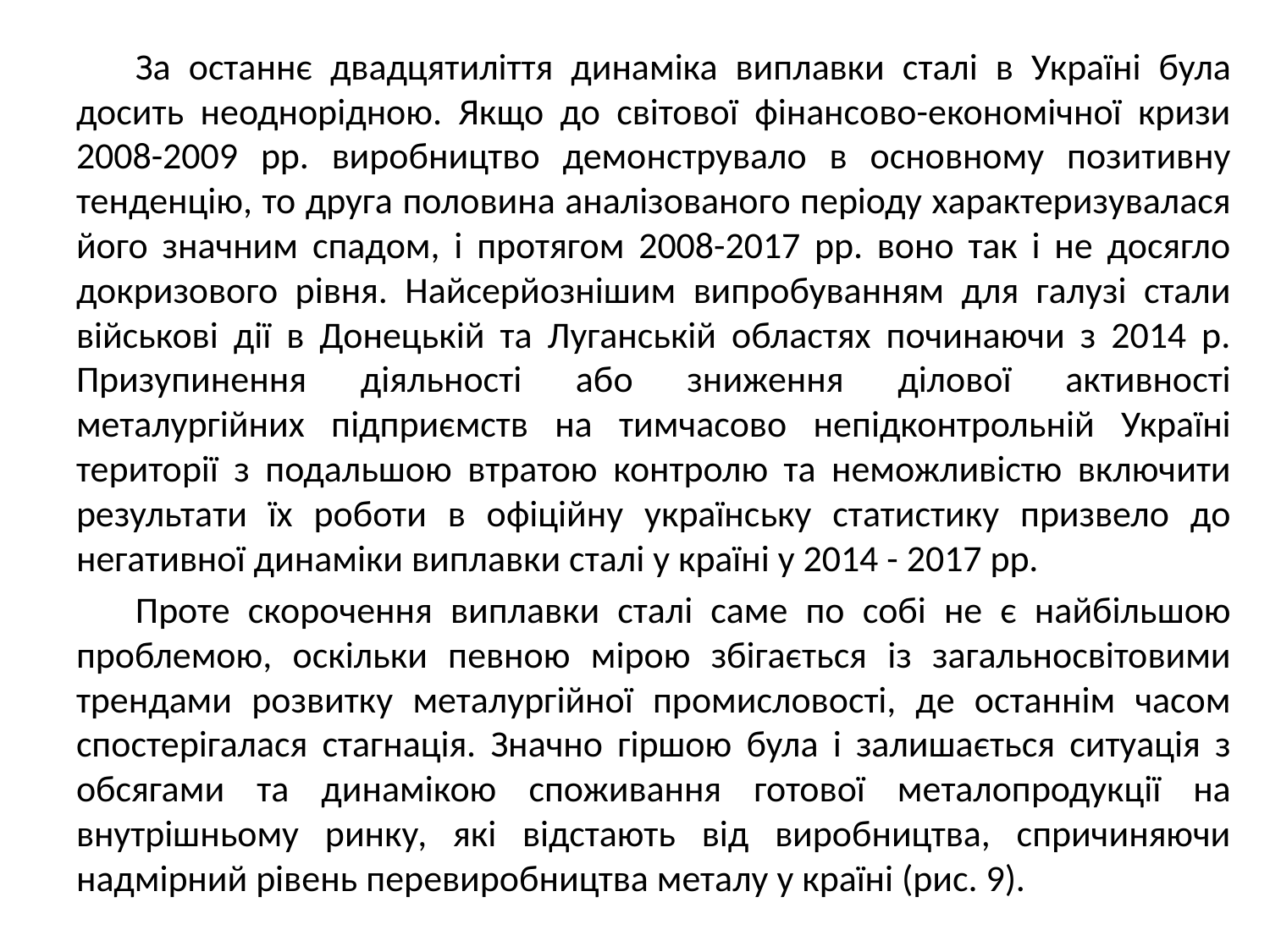

За останнє двадцятиліття динаміка виплавки сталі в Україні була досить неоднорідною. Якщо до світової фінансово-економічної кризи 2008-2009 рр. виробництво демонструвало в основному позитивну тенденцію, то друга половина аналізованого періоду характеризувалася його значним спадом, і протягом 2008-2017 рр. воно так і не досягло докризового рівня. Найсерйознішим випробуванням для галузі стали військові дії в Донецькій та Луганській областях починаючи з 2014 р. Призупинення діяльності або зниження ділової активності металургійних підприємств на тимчасово непідконтрольній Україні території з подальшою втратою контролю та неможливістю включити результати їх роботи в офіційну українську статистику призвело до негативної динаміки виплавки сталі у країні у 2014 - 2017 рр.
Проте скорочення виплавки сталі саме по собі не є найбільшою проблемою, оскільки певною мірою збігається із загальносвітовими трендами розвитку металургійної промисловості, де останнім часом спостерігалася стагнація. Значно гіршою була і залишається ситуація з обсягами та динамікою споживання готової металопродукції на внутрішньому ринку, які відстають від виробництва, спричиняючи надмірний рівень перевиробництва металу у країні (рис. 9).